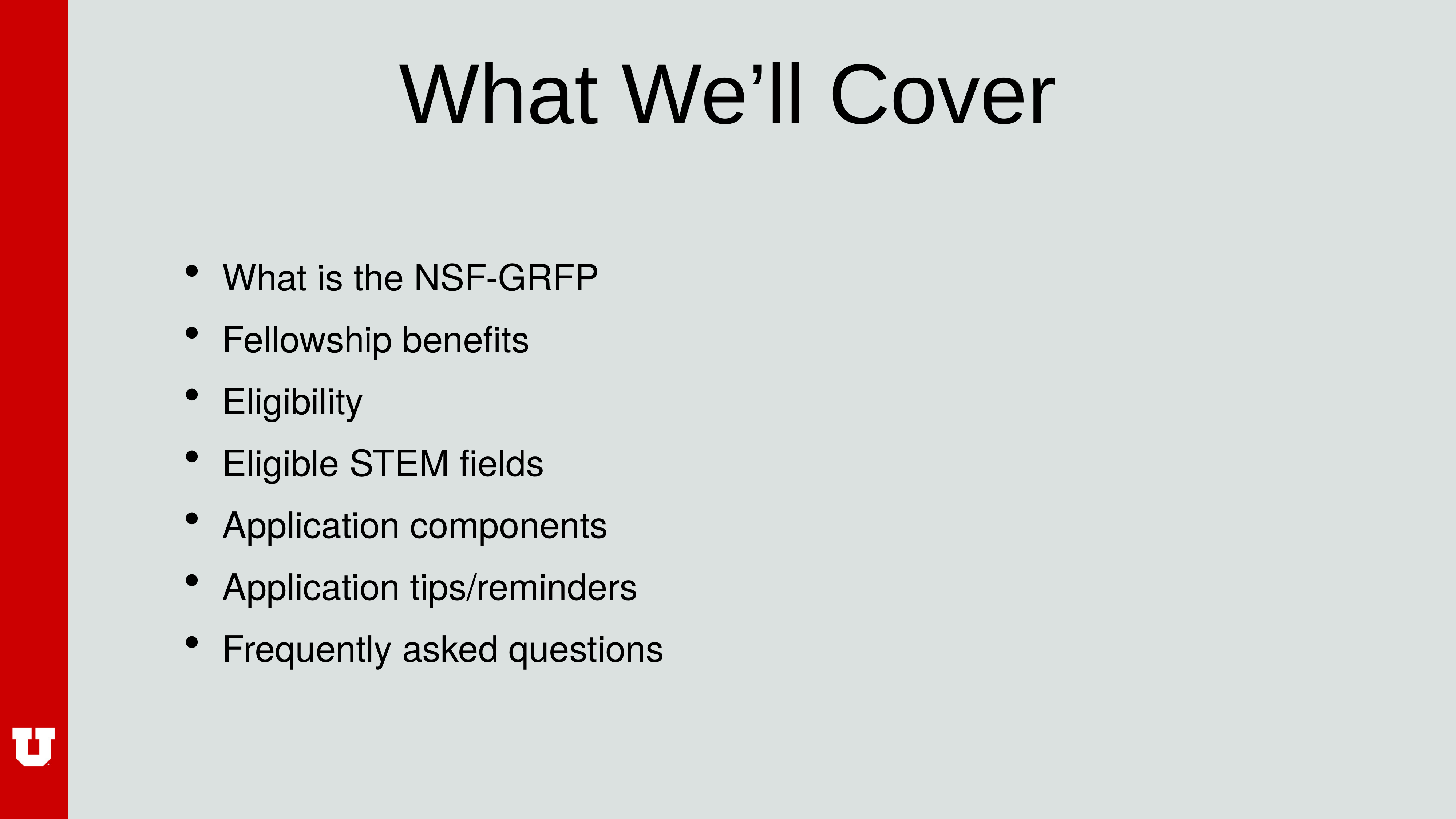

# What We’ll Cover
What is the NSF-GRFP
Fellowship benefits
Eligibility
Eligible STEM fields
Application components
Application tips/reminders
Frequently asked questions